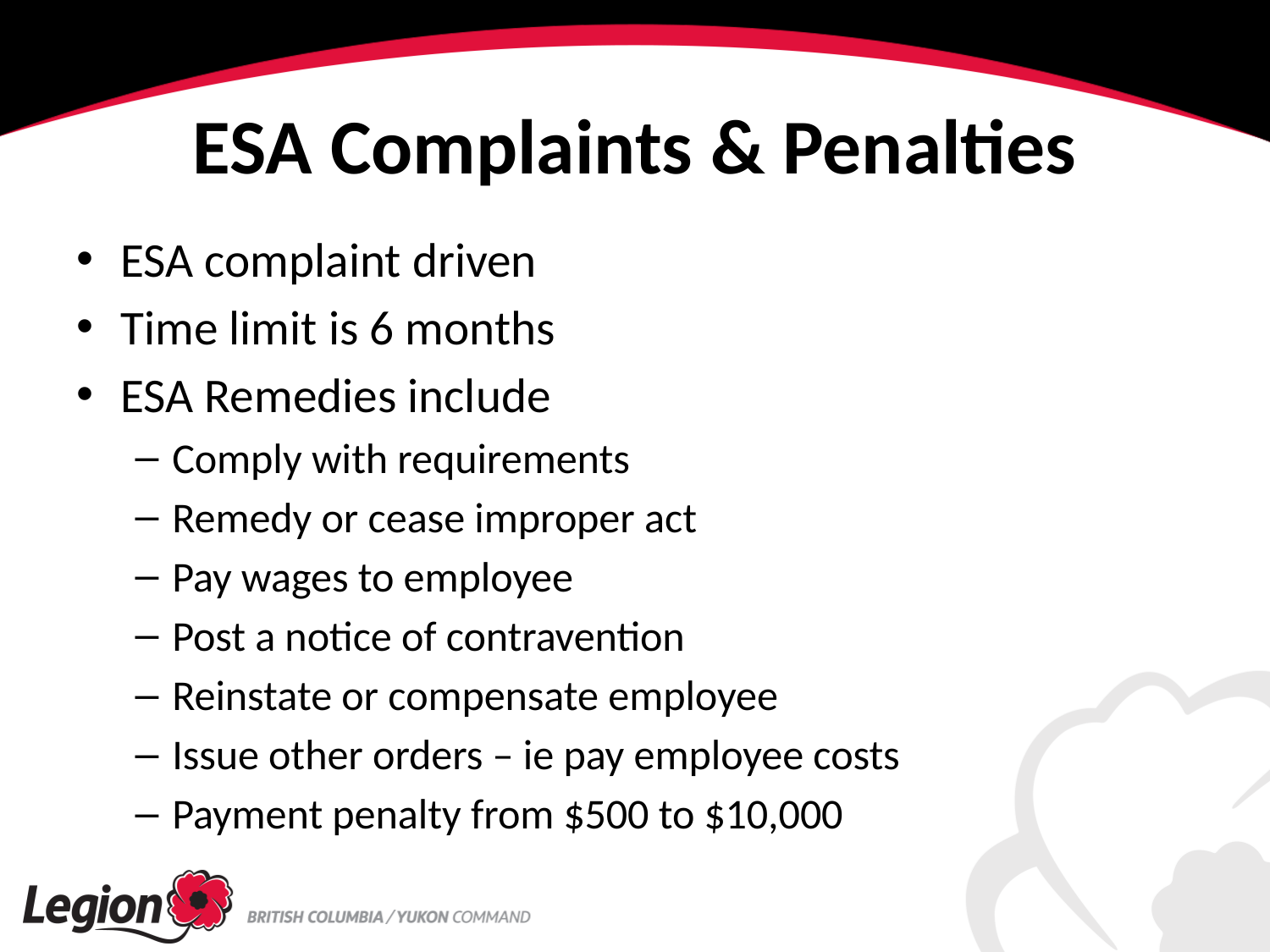

# ESA Complaints & Penalties
ESA complaint driven
Time limit is 6 months
ESA Remedies include
Comply with requirements
Remedy or cease improper act
Pay wages to employee
Post a notice of contravention
Reinstate or compensate employee
Issue other orders – ie pay employee costs
Payment penalty from $500 to $10,000